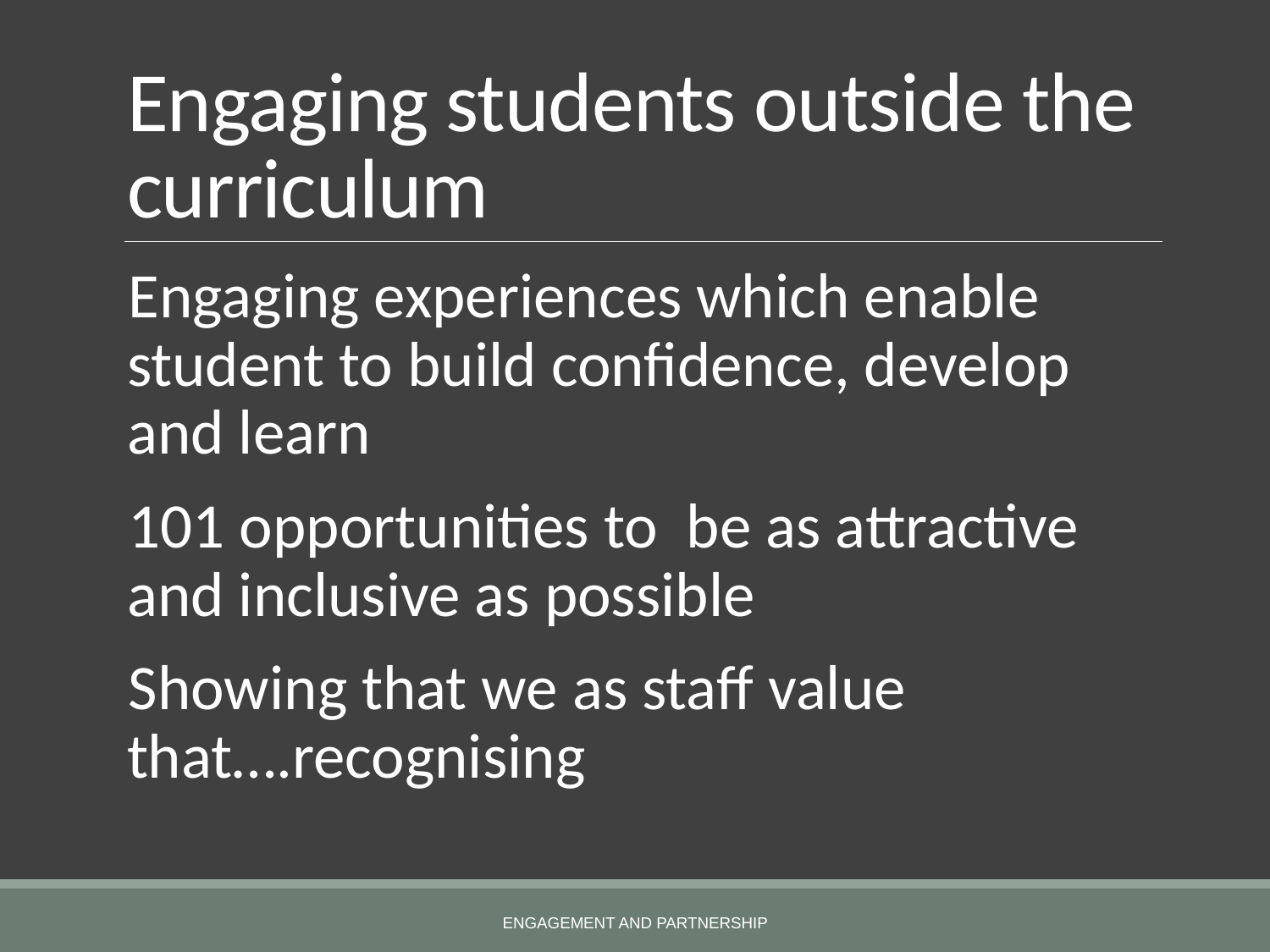

# Engaging students outside the curriculum
Engaging experiences which enable student to build confidence, develop and learn
101 opportunities to  be as attractive and inclusive as possible
Showing that we as staff value that….recognising
ENGAGEMENT AND PARTNERSHIP